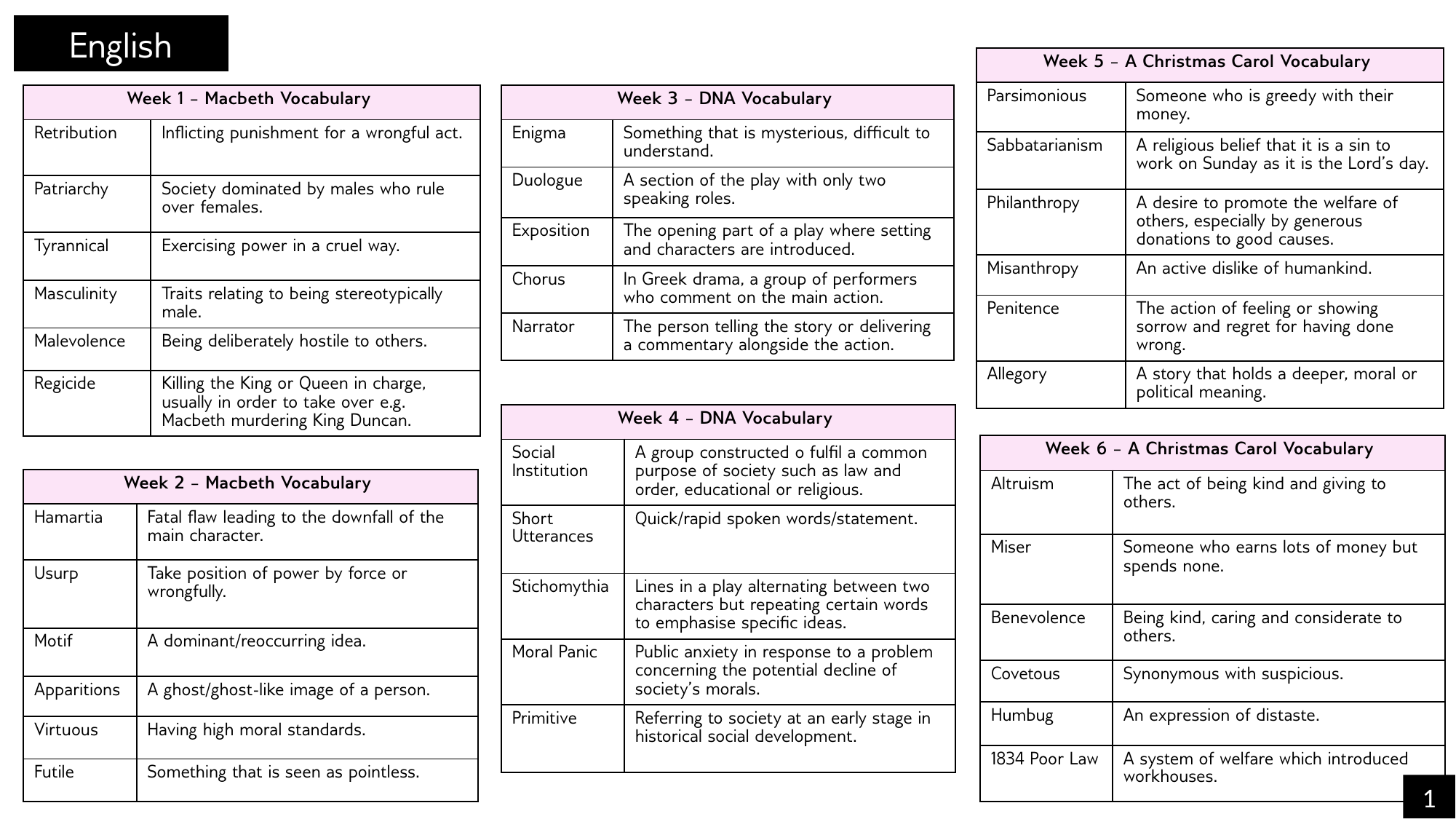

English
| Week 5 – A Christmas Carol Vocabulary |  |
| --- | --- |
| Parsimonious | Someone who is greedy with their money. |
| Sabbatarianism | A religious belief that it is a sin to work on Sunday as it is the Lord’s day. |
| Philanthropy | A desire to promote the welfare of others, especially by generous donations to good causes. |
| Misanthropy | An active dislike of humankind. |
| Penitence | The action of feeling or showing sorrow and regret for having done wrong. |
| Allegory | A story that holds a deeper, moral or political meaning. |
| Week 1 – Macbeth Vocabulary |  |
| --- | --- |
| Retribution | Inflicting punishment for a wrongful act. |
| Patriarchy | Society dominated by males who rule over females. |
| Tyrannical | Exercising power in a cruel way. |
| Masculinity | Traits relating to being stereotypically male. |
| Malevolence | Being deliberately hostile to others. |
| Regicide | Killing the King or Queen in charge, usually in order to take over e.g. Macbeth murdering King Duncan. |
| Week 3 – DNA Vocabulary |  |
| --- | --- |
| Enigma | Something that is mysterious, difficult to understand. |
| Duologue | A section of the play with only two speaking roles. |
| Exposition | The opening part of a play where setting and characters are introduced. |
| Chorus | In Greek drama, a group of performers who comment on the main action. |
| Narrator | The person telling the story or delivering a commentary alongside the action. |
| Week 4 – DNA Vocabulary |  |
| --- | --- |
| Social Institution | A group constructed o fulfil a common purpose of society such as law and order, educational or religious. |
| Short Utterances | Quick/rapid spoken words/statement. |
| Stichomythia | Lines in a play alternating between two characters but repeating certain words to emphasise specific ideas. |
| Moral Panic | Public anxiety in response to a problem concerning the potential decline of society’s morals. |
| Primitive | Referring to society at an early stage in historical social development. |
| Week 6 – A Christmas Carol Vocabulary |  |
| --- | --- |
| Altruism | The act of being kind and giving to others. |
| Miser | Someone who earns lots of money but spends none. |
| Benevolence | Being kind, caring and considerate to others. |
| Covetous | Synonymous with suspicious. |
| Humbug | An expression of distaste. |
| 1834 Poor Law | A system of welfare which introduced workhouses. |
| Week 2 – Macbeth Vocabulary |  |
| --- | --- |
| Hamartia | Fatal flaw leading to the downfall of the main character. |
| Usurp | Take position of power by force or wrongfully. |
| Motif | A dominant/reoccurring idea. |
| Apparitions | A ghost/ghost-like image of a person. |
| Virtuous | Having high moral standards. |
| Futile | Something that is seen as pointless. |
1